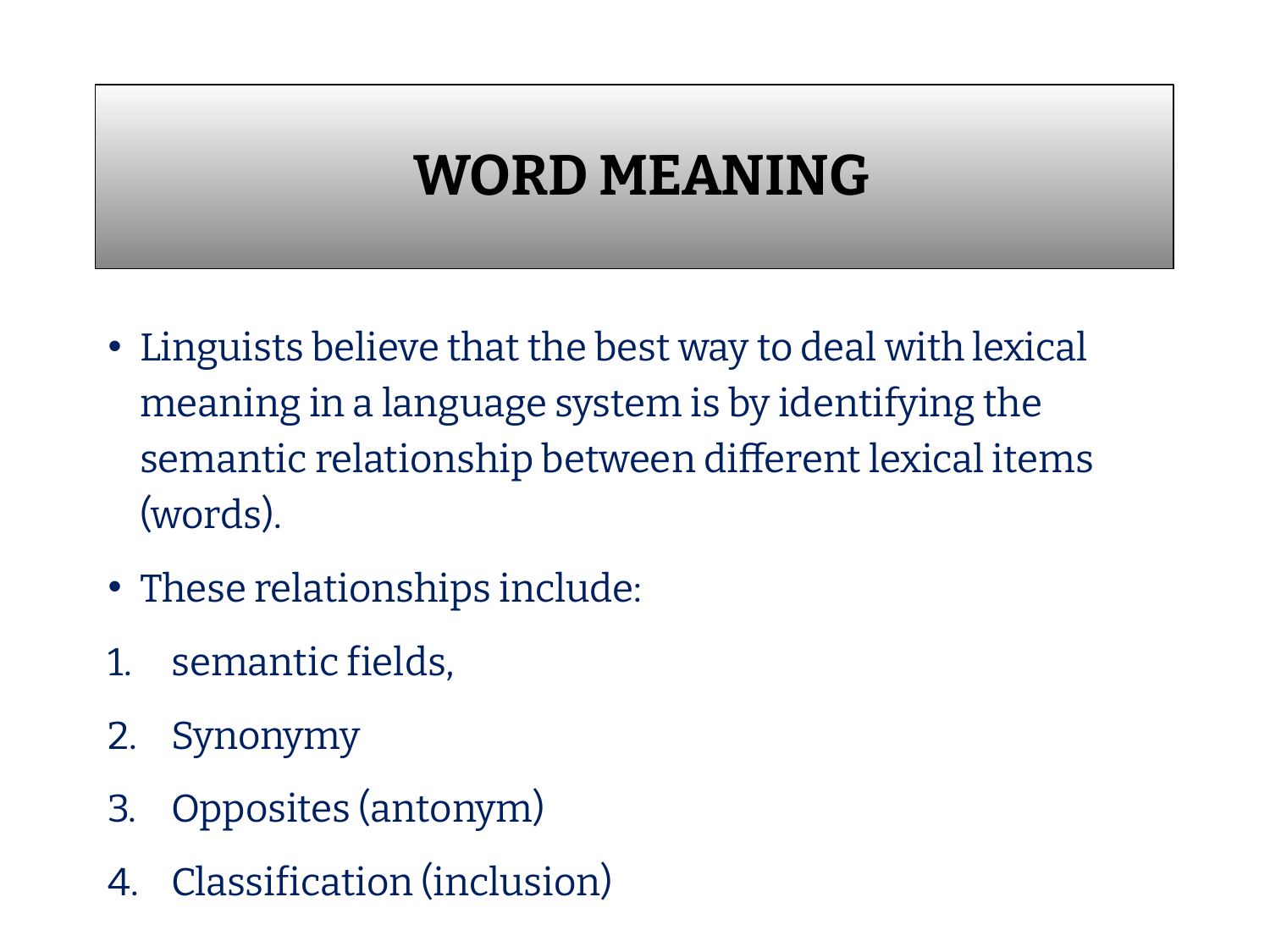

# Word Meaning
Linguists believe that the best way to deal with lexical meaning in a language system is by identifying the semantic relationship between different lexical items (words).
These relationships include:
semantic fields,
Synonymy
Opposites (antonym)
Classification (inclusion)